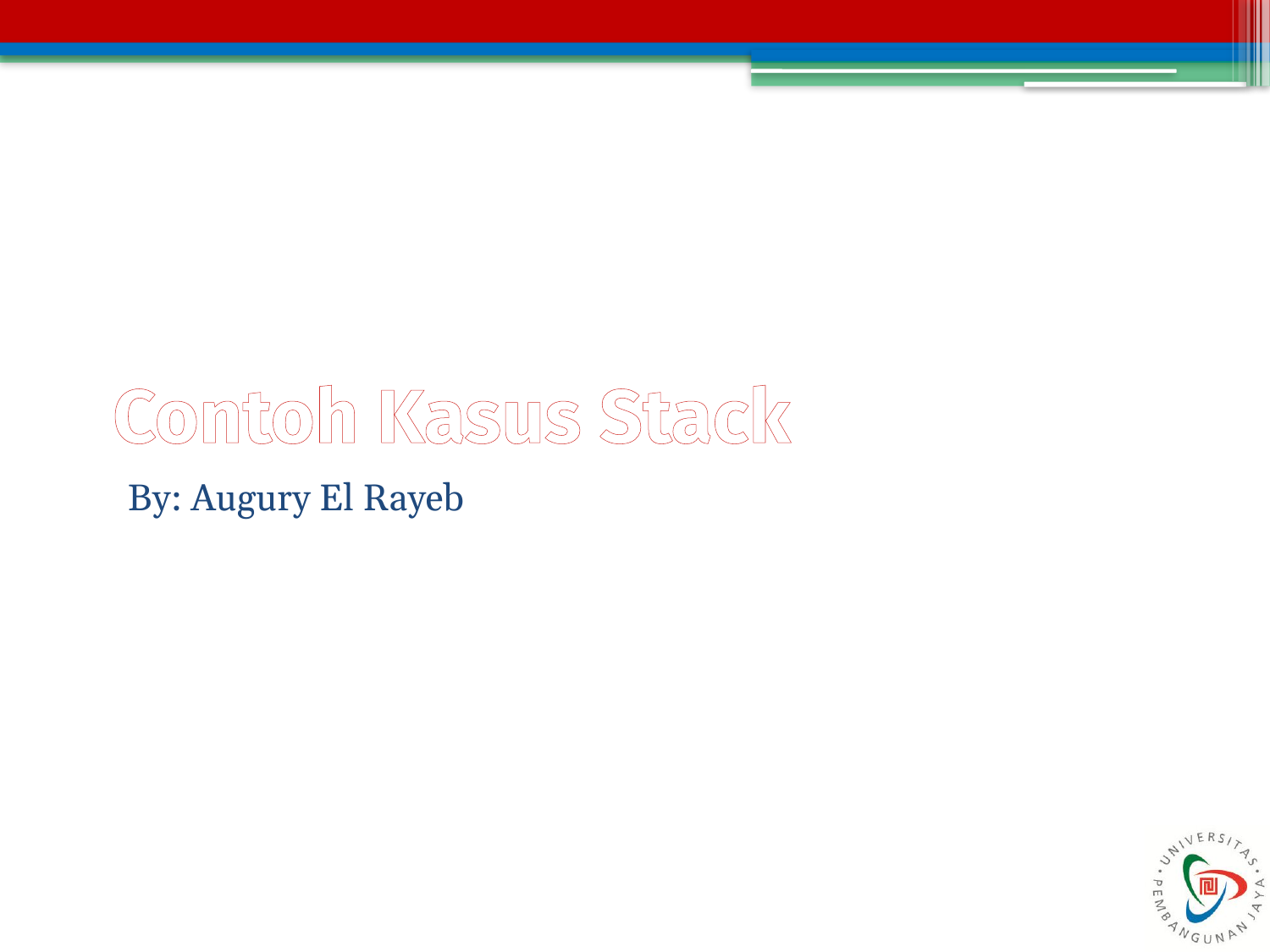

# Contoh Kasus Stack
By: Augury El Rayeb